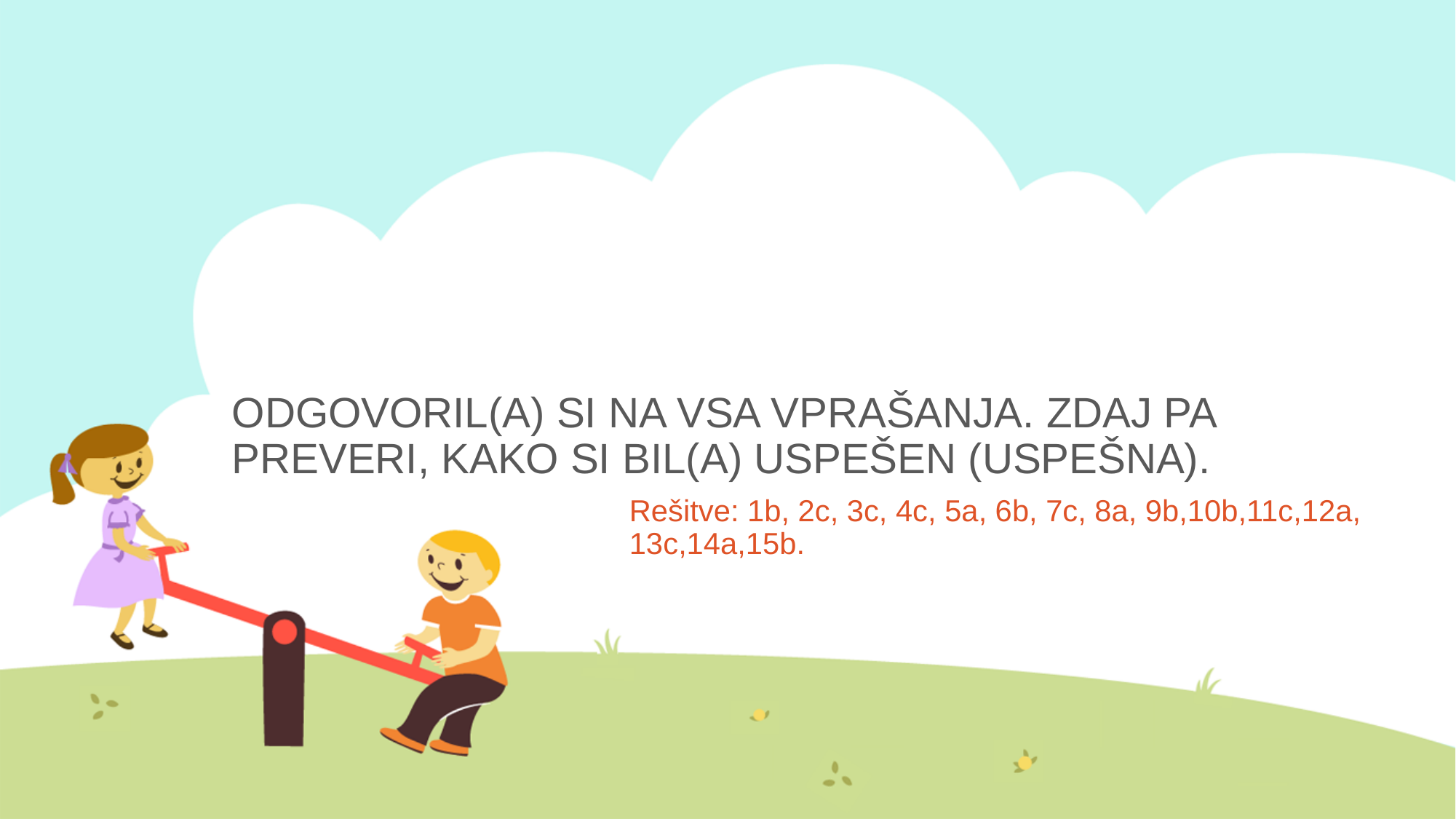

# ODGOVORIL(A) SI NA VSA VPRAŠANJA. ZDAJ PA PREVERI, KAKO SI BIL(A) USPEŠEN (USPEŠNA).
Rešitve: 1b, 2c, 3c, 4c, 5a, 6b, 7c, 8a, 9b,10b,11c,12a, 13c,14a,15b.